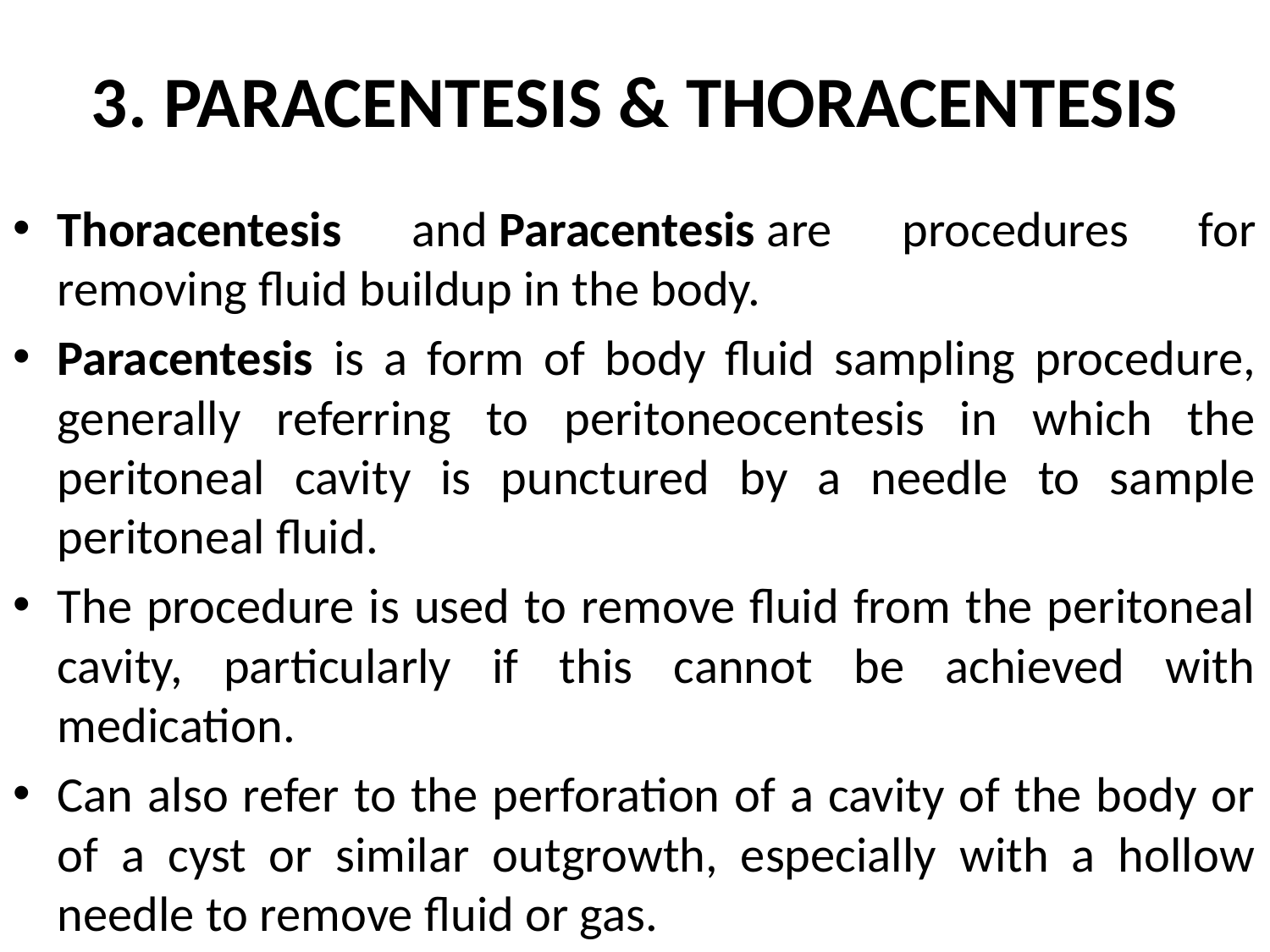

# 3. PARACENTESIS & THORACENTESIS
Thoracentesis and Paracentesis are procedures for removing fluid buildup in the body.
Paracentesis is a form of body fluid sampling procedure, generally referring to peritoneocentesis in which the peritoneal cavity is punctured by a needle to sample peritoneal fluid.
The procedure is used to remove fluid from the peritoneal cavity, particularly if this cannot be achieved with medication.
Can also refer to the perforation of a cavity of the body or of a cyst or similar outgrowth, especially with a hollow needle to remove fluid or gas.